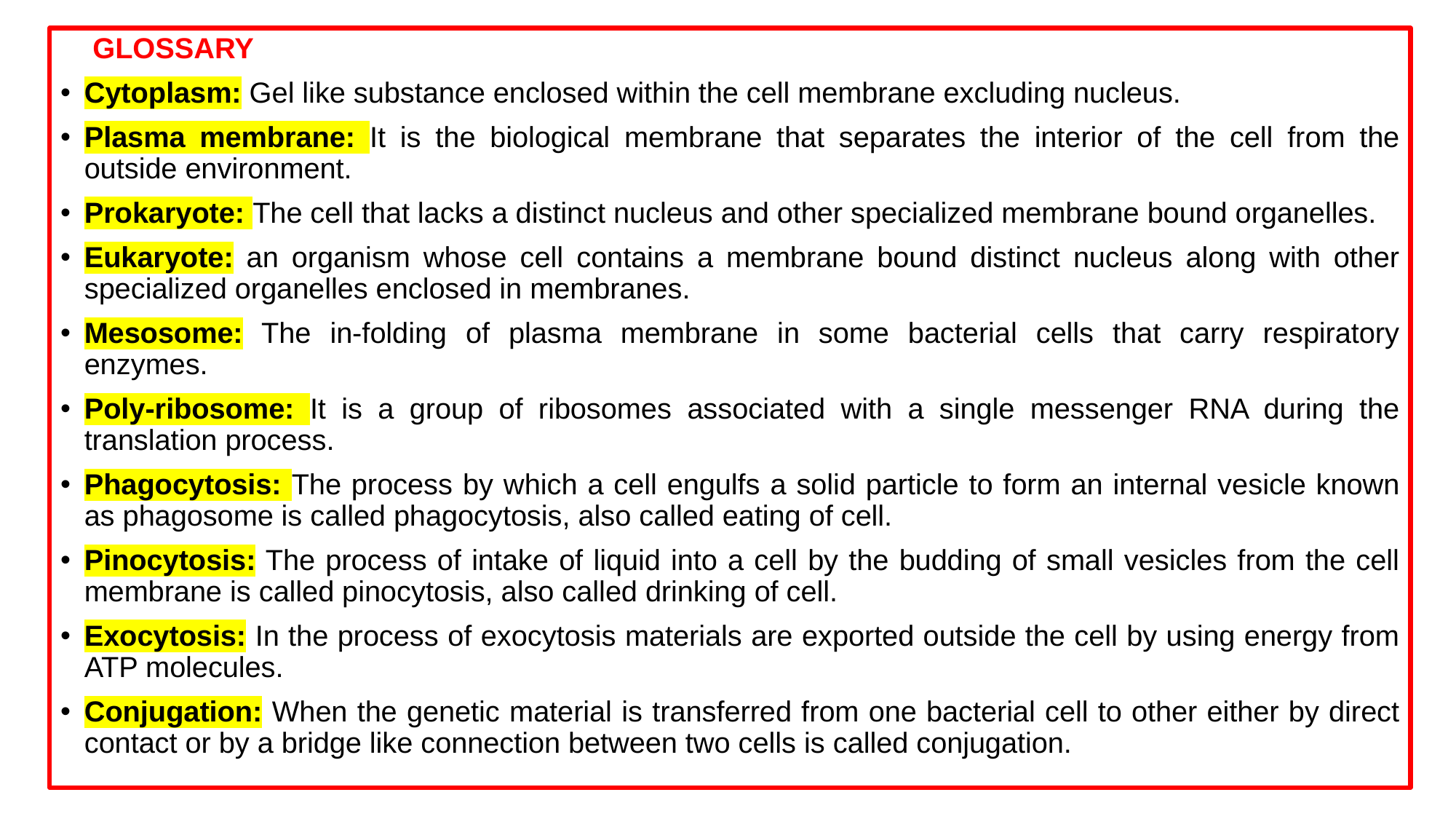

GLOSSARY
Cytoplasm: Gel like substance enclosed within the cell membrane excluding nucleus.
Plasma membrane: It is the biological membrane that separates the interior of the cell from the outside environment.
Prokaryote: The cell that lacks a distinct nucleus and other specialized membrane bound organelles.
Eukaryote: an organism whose cell contains a membrane bound distinct nucleus along with other specialized organelles enclosed in membranes.
Mesosome: The in-folding of plasma membrane in some bacterial cells that carry respiratory enzymes.
Poly-ribosome: It is a group of ribosomes associated with a single messenger RNA during the translation process.
Phagocytosis: The process by which a cell engulfs a solid particle to form an internal vesicle known as phagosome is called phagocytosis, also called eating of cell.
Pinocytosis: The process of intake of liquid into a cell by the budding of small vesicles from the cell membrane is called pinocytosis, also called drinking of cell.
Exocytosis: In the process of exocytosis materials are exported outside the cell by using energy from ATP molecules.
Conjugation: When the genetic material is transferred from one bacterial cell to other either by direct contact or by a bridge like connection between two cells is called conjugation.